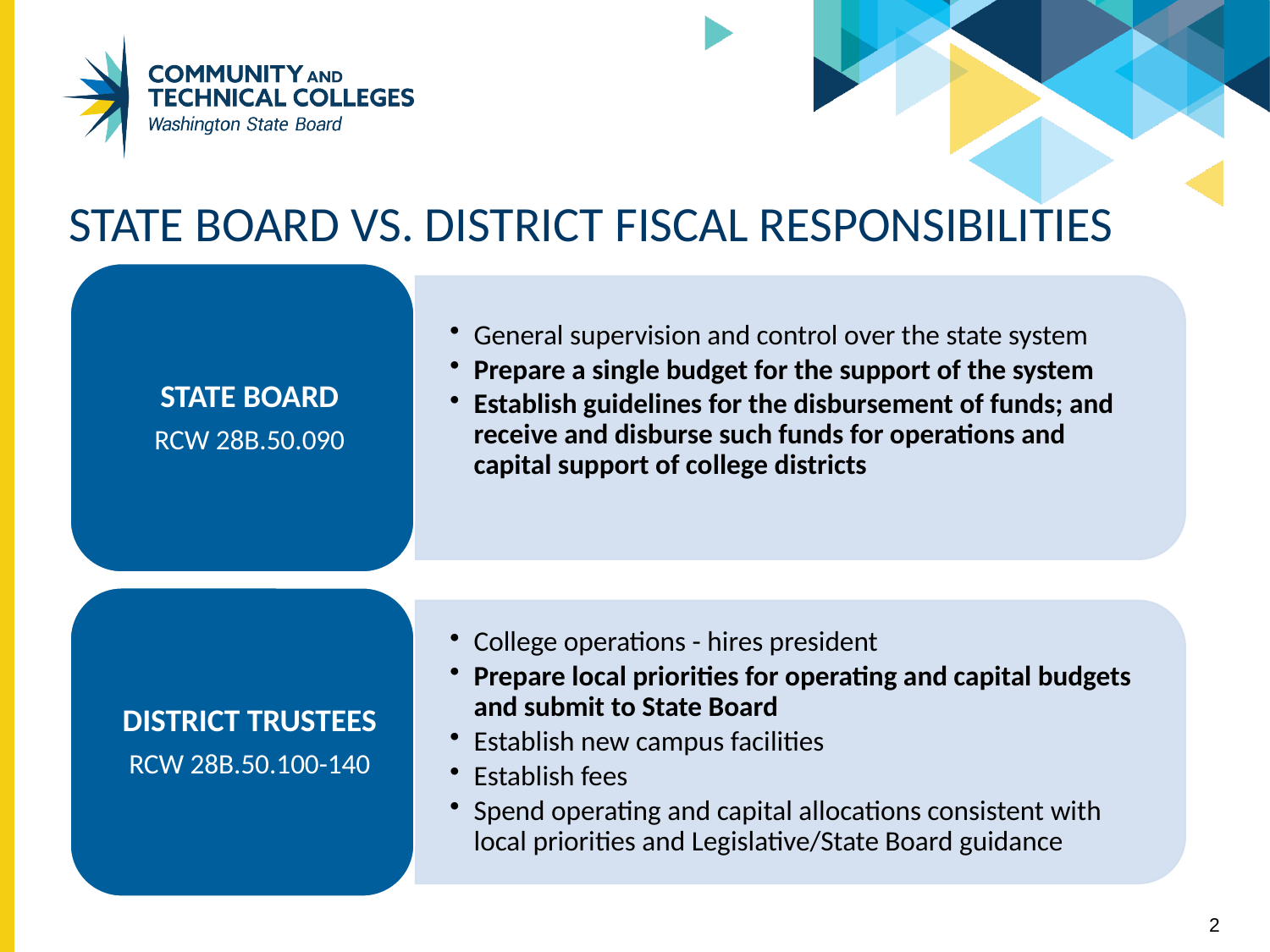

# State Board vs. District fiscal Responsibilities
General supervision and control over the state system
Prepare a single budget for the support of the system
Establish guidelines for the disbursement of funds; and receive and disburse such funds for operations and capital support of college districts

STATE BOARD
RCW 28B.50.090
College operations - hires president
Prepare local priorities for operating and capital budgets and submit to State Board
Establish new campus facilities
Establish fees
Spend operating and capital allocations consistent with local priorities and Legislative/State Board guidance
DISTRICT TRUSTEES
RCW 28B.50.100-140
2